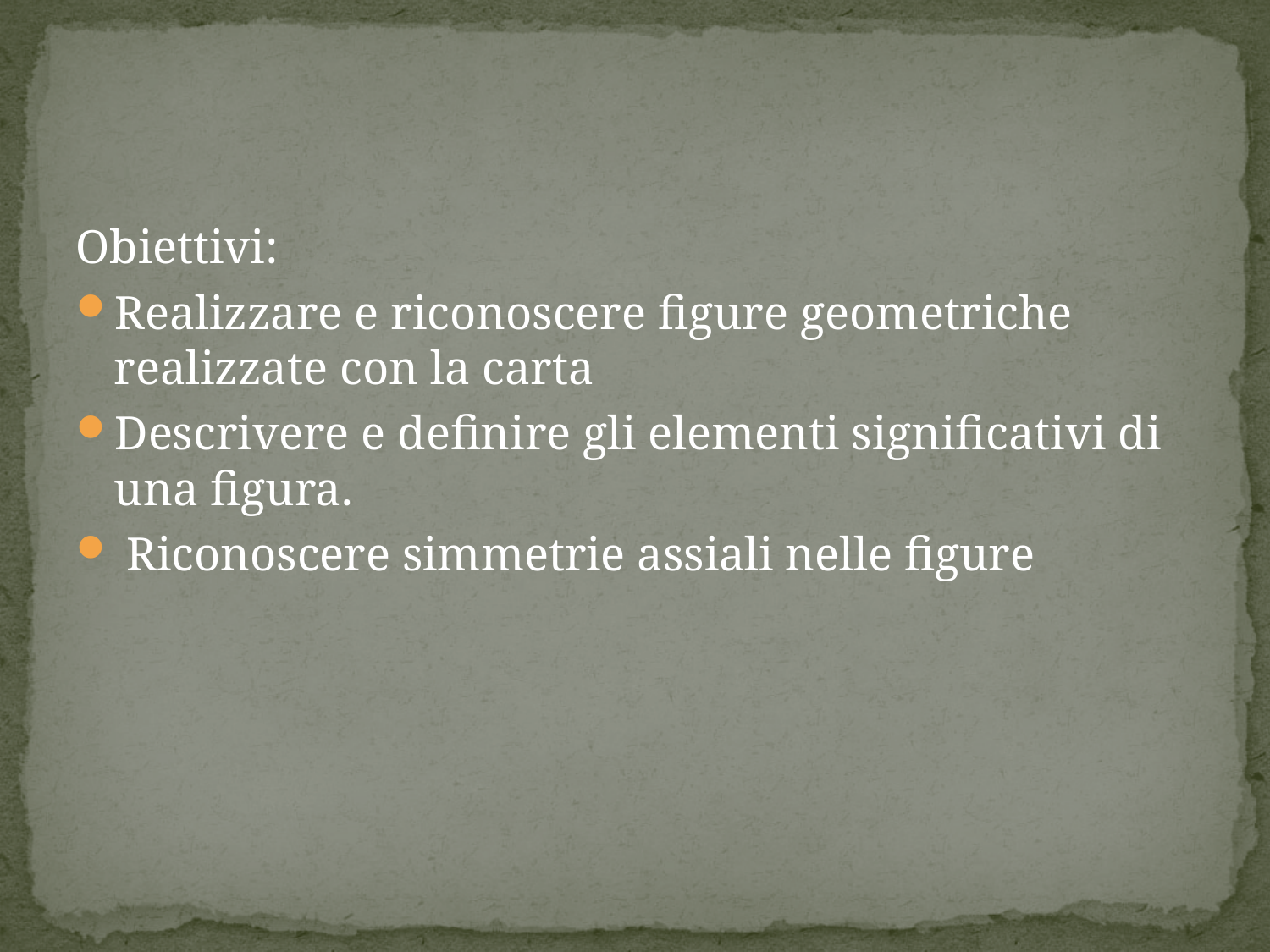

#
Obiettivi:
Realizzare e riconoscere figure geometriche realizzate con la carta
Descrivere e definire gli elementi significativi di una figura.
 Riconoscere simmetrie assiali nelle figure